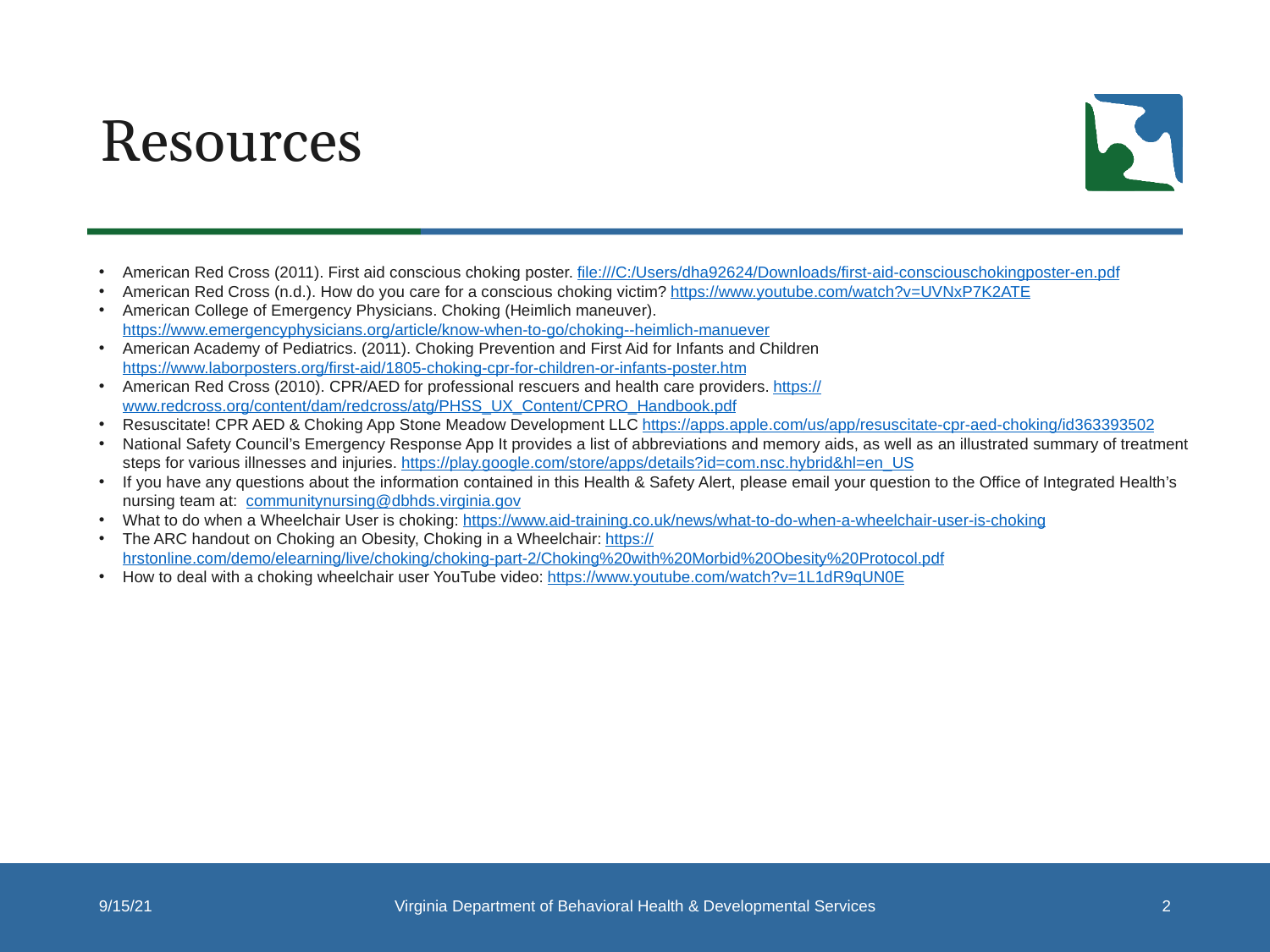

# Resources
American Red Cross (2011). First aid conscious choking poster. file:///C:/Users/dha92624/Downloads/first-aid-consciouschokingposter-en.pdf
American Red Cross (n.d.). How do you care for a conscious choking victim? https://www.youtube.com/watch?v=UVNxP7K2ATE
American College of Emergency Physicians. Choking (Heimlich maneuver). https://www.emergencyphysicians.org/article/know-when-to-go/choking--heimlich-manuever
American Academy of Pediatrics. (2011). Choking Prevention and First Aid for Infants and Children https://www.laborposters.org/first-aid/1805-choking-cpr-for-children-or-infants-poster.htm
American Red Cross (2010). CPR/AED for professional rescuers and health care providers. https://www.redcross.org/content/dam/redcross/atg/PHSS_UX_Content/CPRO_Handbook.pdf
Resuscitate! CPR AED & Choking App Stone Meadow Development LLC https://apps.apple.com/us/app/resuscitate-cpr-aed-choking/id363393502
National Safety Council’s Emergency Response App It provides a list of abbreviations and memory aids, as well as an illustrated summary of treatment steps for various illnesses and injuries. https://play.google.com/store/apps/details?id=com.nsc.hybrid&hl=en_US
If you have any questions about the information contained in this Health & Safety Alert, please email your question to the Office of Integrated Health’s nursing team at:  communitynursing@dbhds.virginia.gov
What to do when a Wheelchair User is choking: https://www.aid-training.co.uk/news/what-to-do-when-a-wheelchair-user-is-choking
The ARC handout on Choking an Obesity, Choking in a Wheelchair: https://hrstonline.com/demo/elearning/live/choking/choking-part-2/Choking%20with%20Morbid%20Obesity%20Protocol.pdf
How to deal with a choking wheelchair user YouTube video: https://www.youtube.com/watch?v=1L1dR9qUN0E

Virginia Department of Behavioral Health & Developmental Services
9/15/21
2